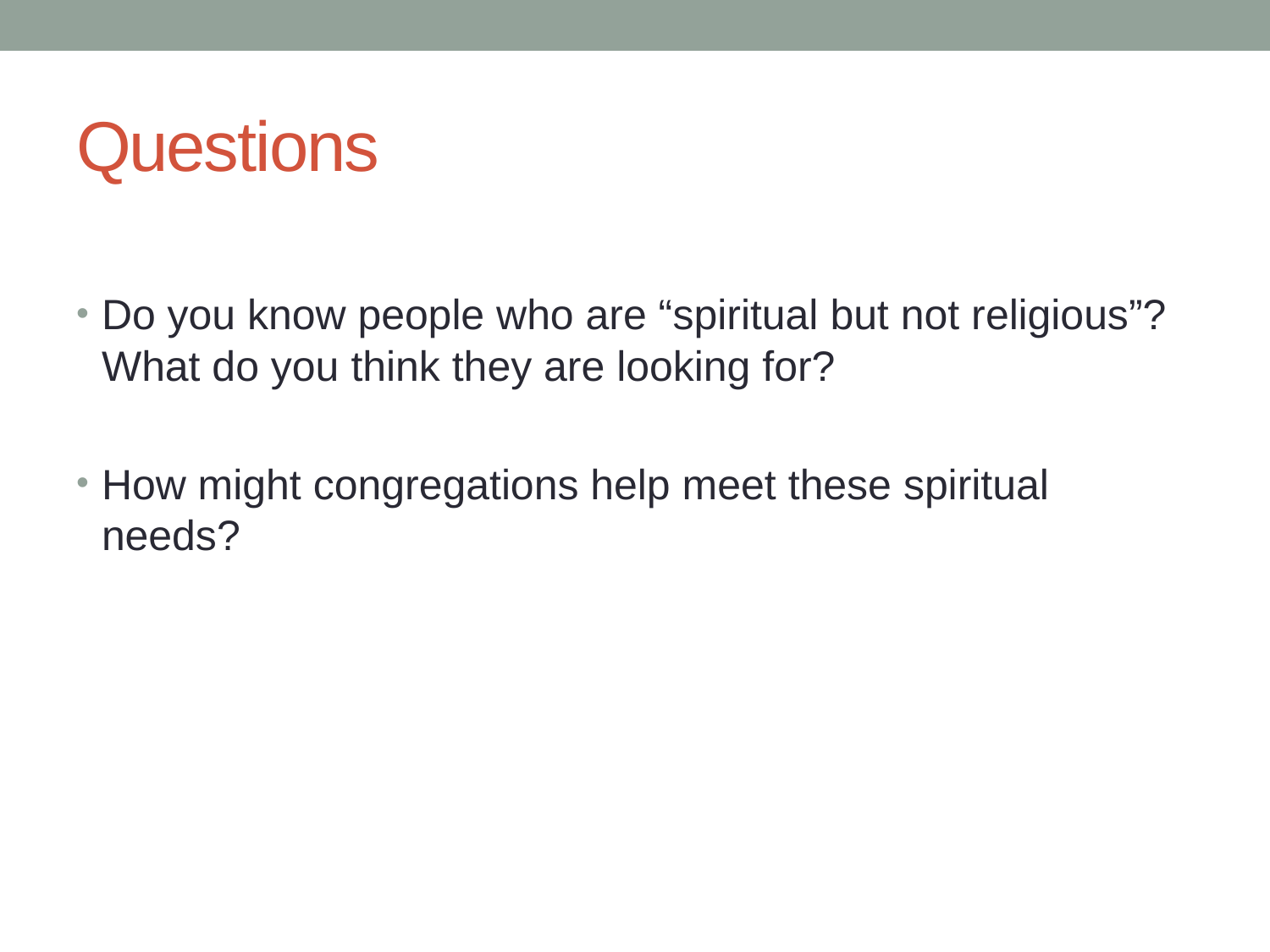

# Questions

Do you know people who are “spiritual but not religious”?  What do you think they are looking for?

How might congregations help meet these spiritual needs?